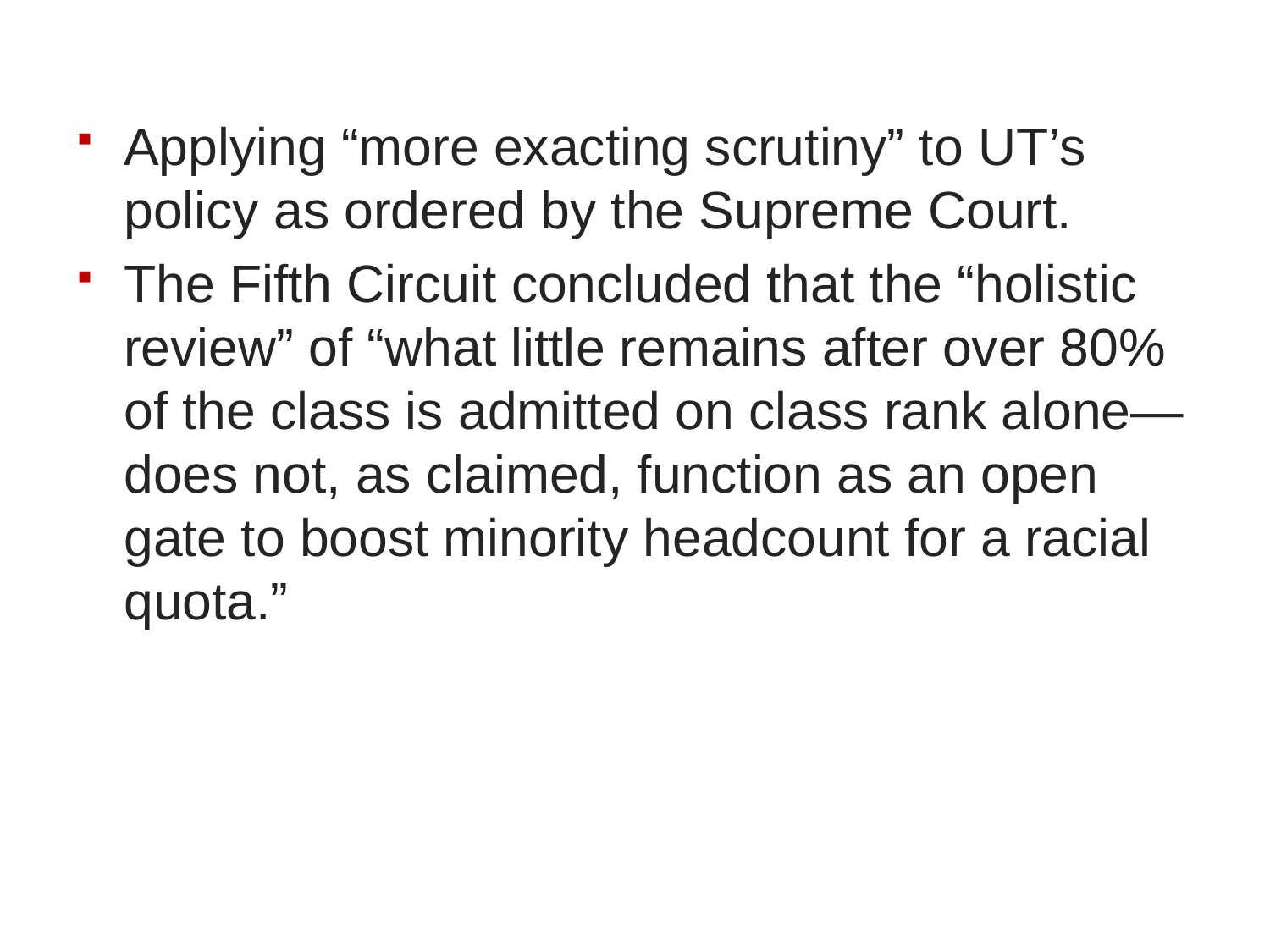

Applying “more exacting scrutiny” to UT’s policy as ordered by the Supreme Court.
The Fifth Circuit concluded that the “holistic review” of “what little remains after over 80% of the class is admitted on class rank alone— does not, as claimed, function as an open gate to boost minority headcount for a racial quota.”